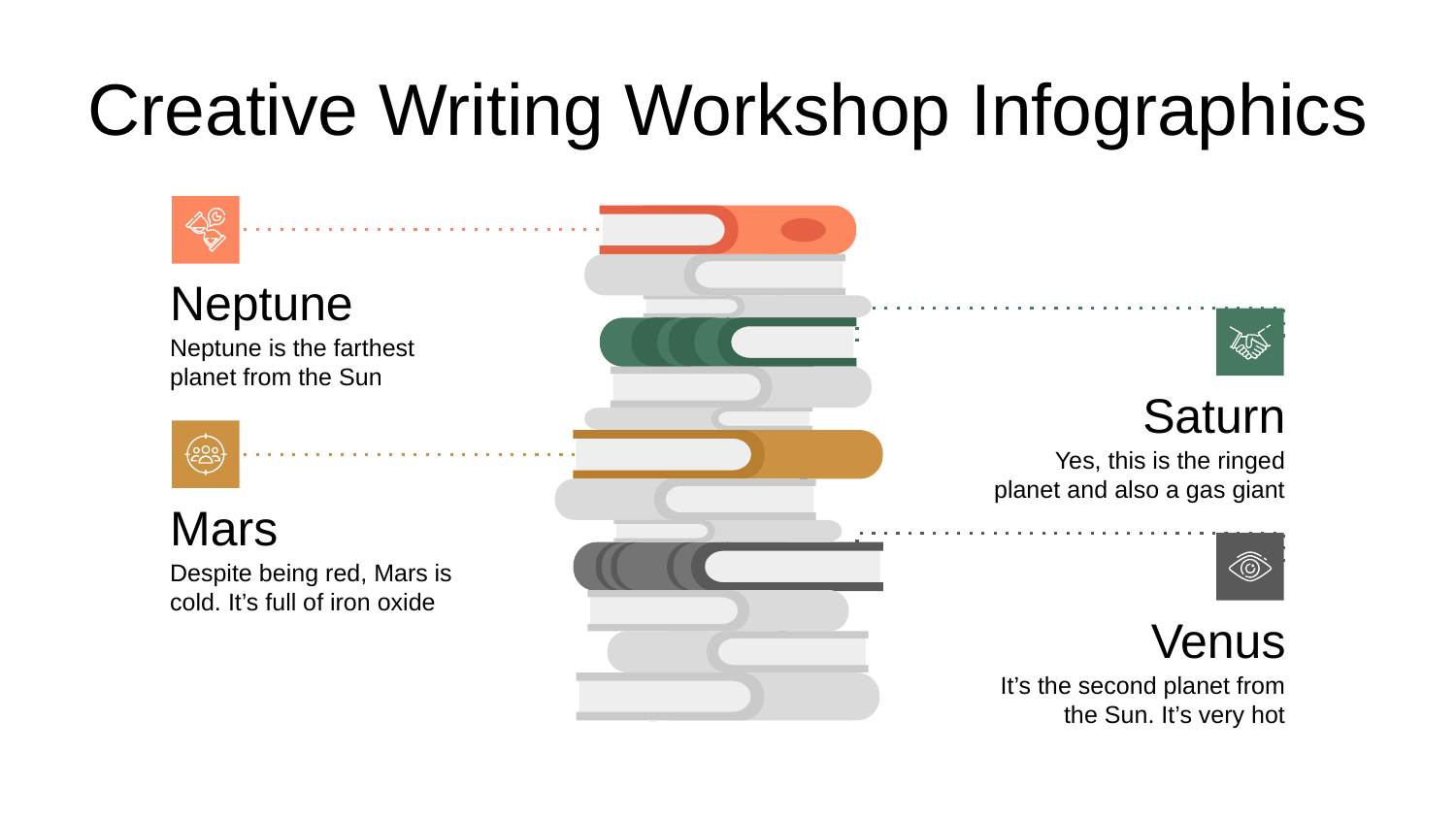

# Creative Writing Workshop Infographics

Neptune
Neptune is the farthest planet from the Sun

Saturn
Yes, this is the ringed planet and also a gas giant

Mars
Despite being red, Mars is cold. It’s full of iron oxide

Venus
It’s the second planet from the Sun. It’s very hot